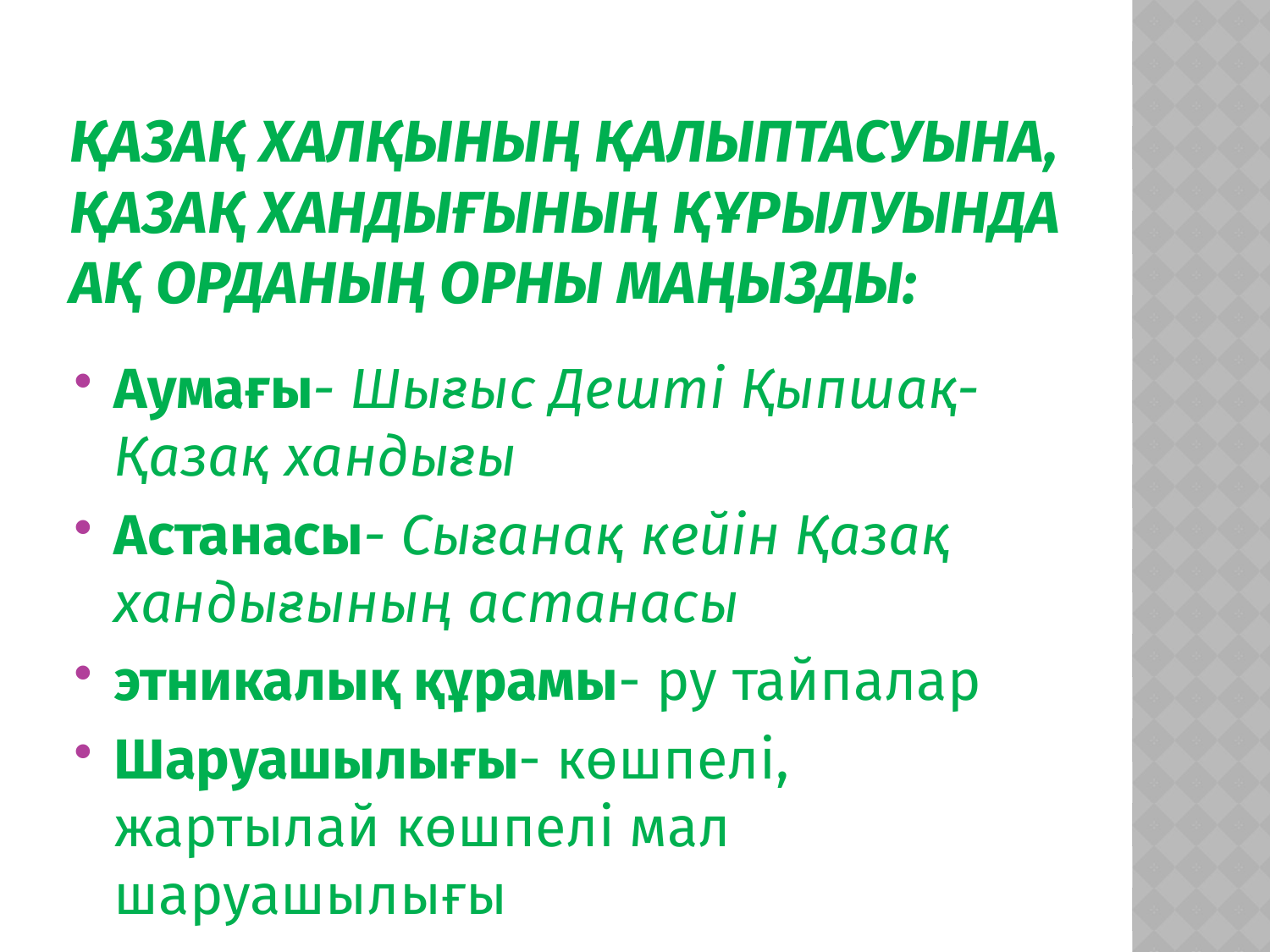

# Қазақ халқының қалыптасуына, Қазақ хандығының құрылуында Ақ Орданың орны маңызды:
Аумағы- Шығыс Дешті Қыпшақ- Қазақ хандығы
Астанасы- Сығанақ кейін Қазақ хандығының астанасы
этникалық құрамы- ру тайпалар
Шаруашылығы- көшпелі, жартылай көшпелі мал шаруашылығы